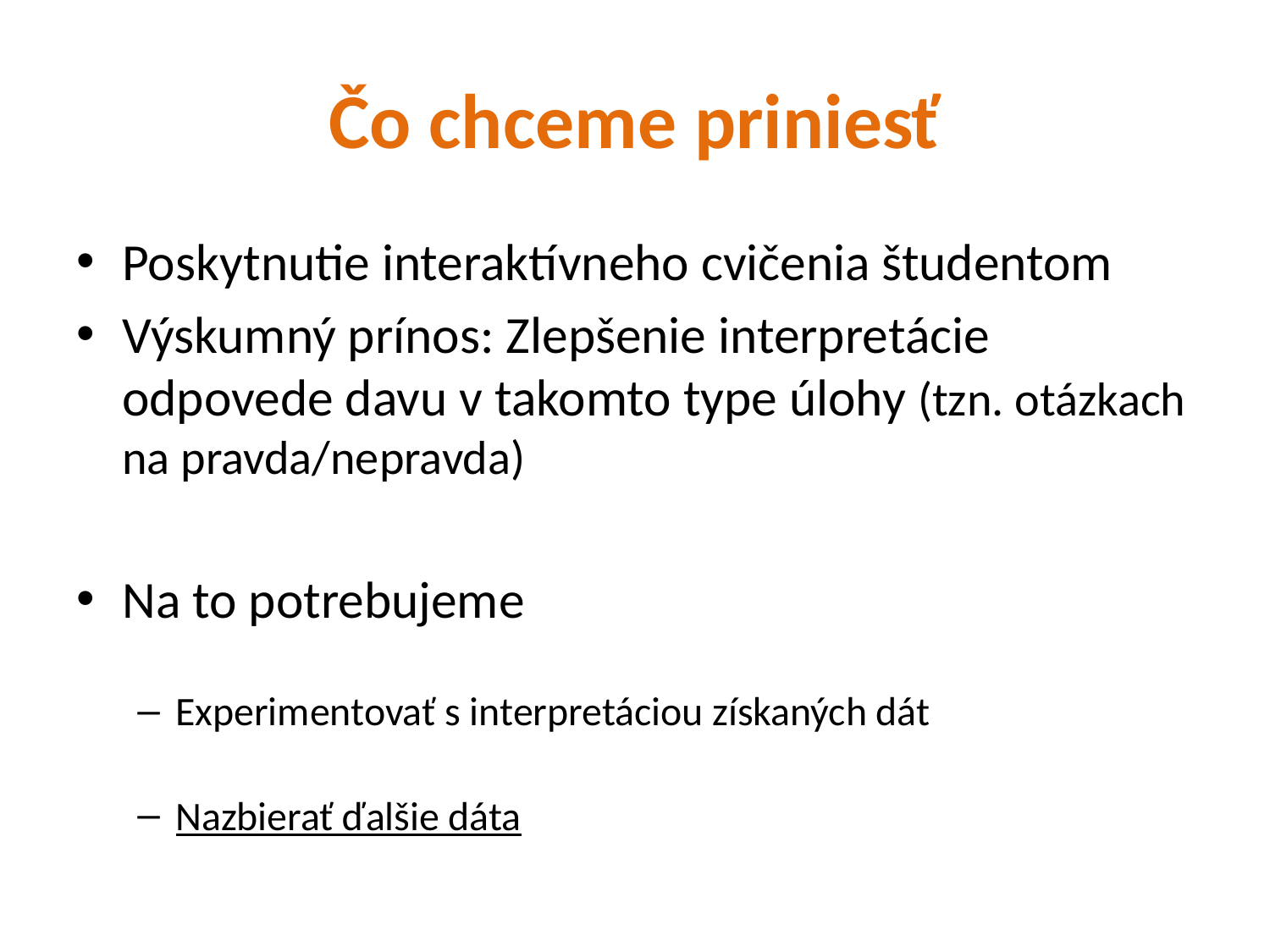

# Čo chceme priniesť
Poskytnutie interaktívneho cvičenia študentom
Výskumný prínos: Zlepšenie interpretácie odpovede davu v takomto type úlohy (tzn. otázkach na pravda/nepravda)

Na to potrebujeme
Experimentovať s interpretáciou získaných dát
Nazbierať ďalšie dáta